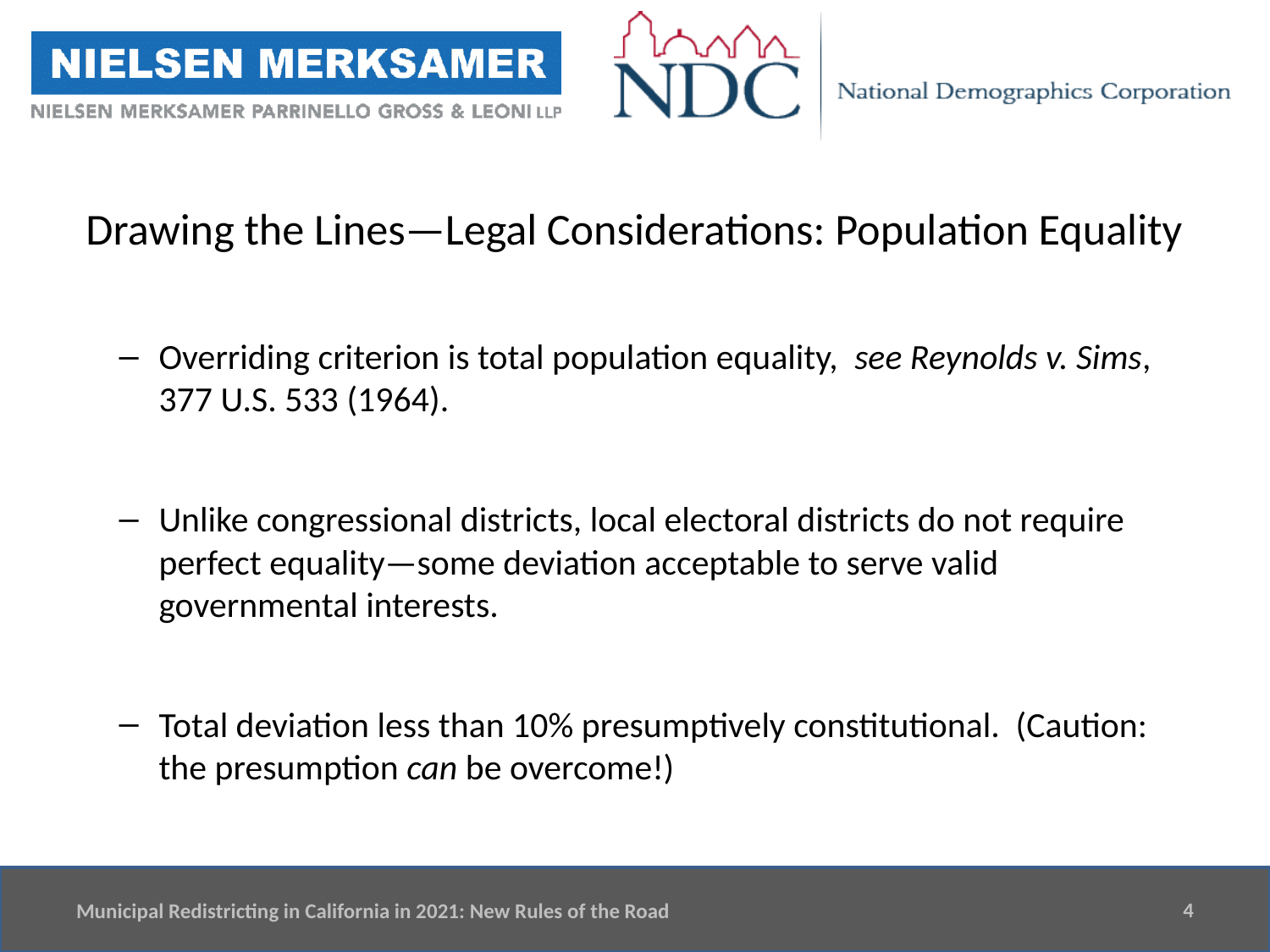

# Drawing the Lines—Legal Considerations: Population Equality
Overriding criterion is total population equality,  see Reynolds v. Sims, 377 U.S. 533 (1964).

Unlike congressional districts, local electoral districts do not require perfect equality—some deviation acceptable to serve valid governmental interests.

Total deviation less than 10% presumptively constitutional.  (Caution: the presumption can be overcome!)
4
Municipal Redistricting in California in 2021: New Rules of the Road